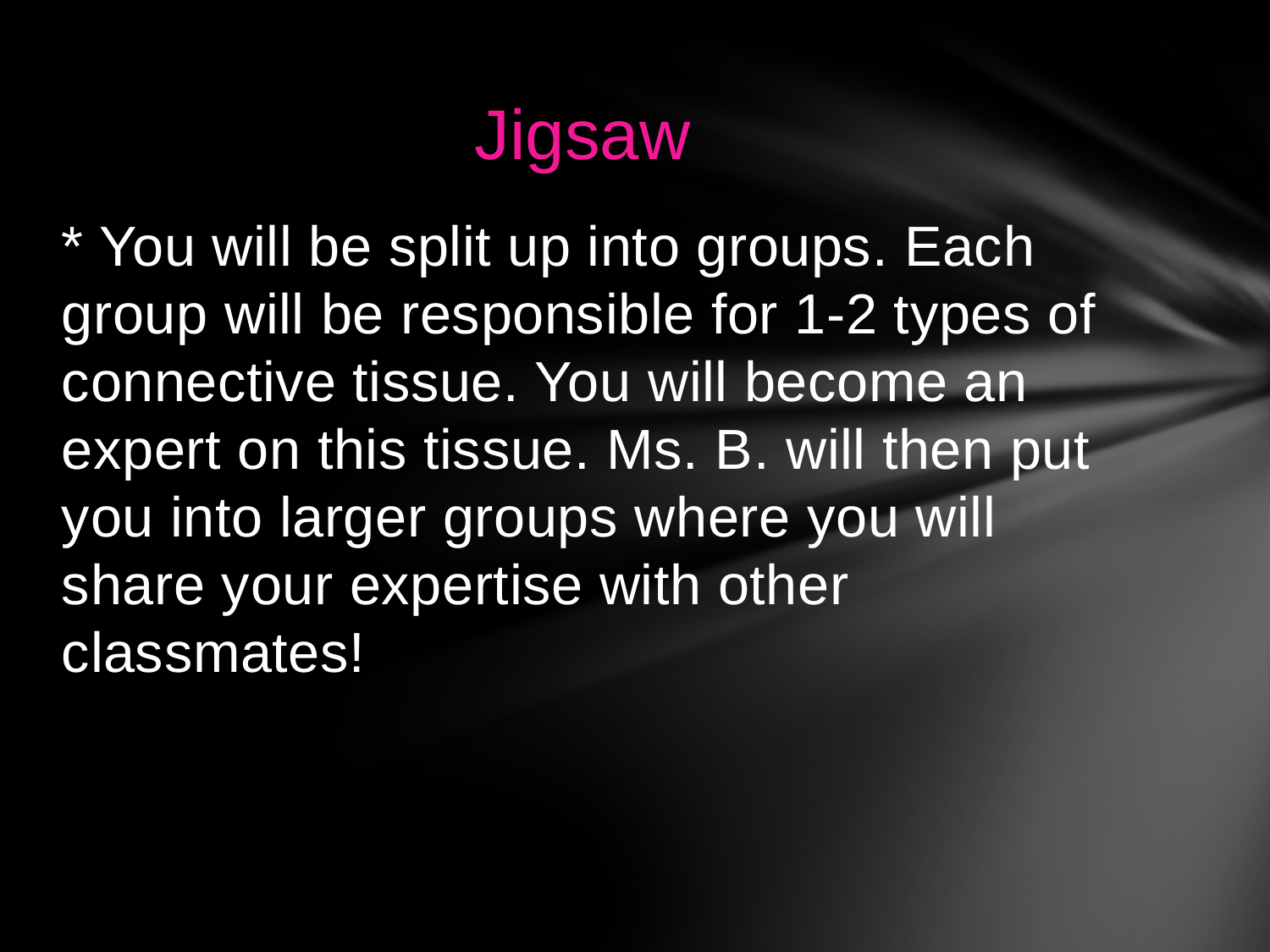

# Jigsaw
* You will be split up into groups. Each group will be responsible for 1-2 types of connective tissue. You will become an expert on this tissue. Ms. B. will then put you into larger groups where you will share your expertise with other classmates!